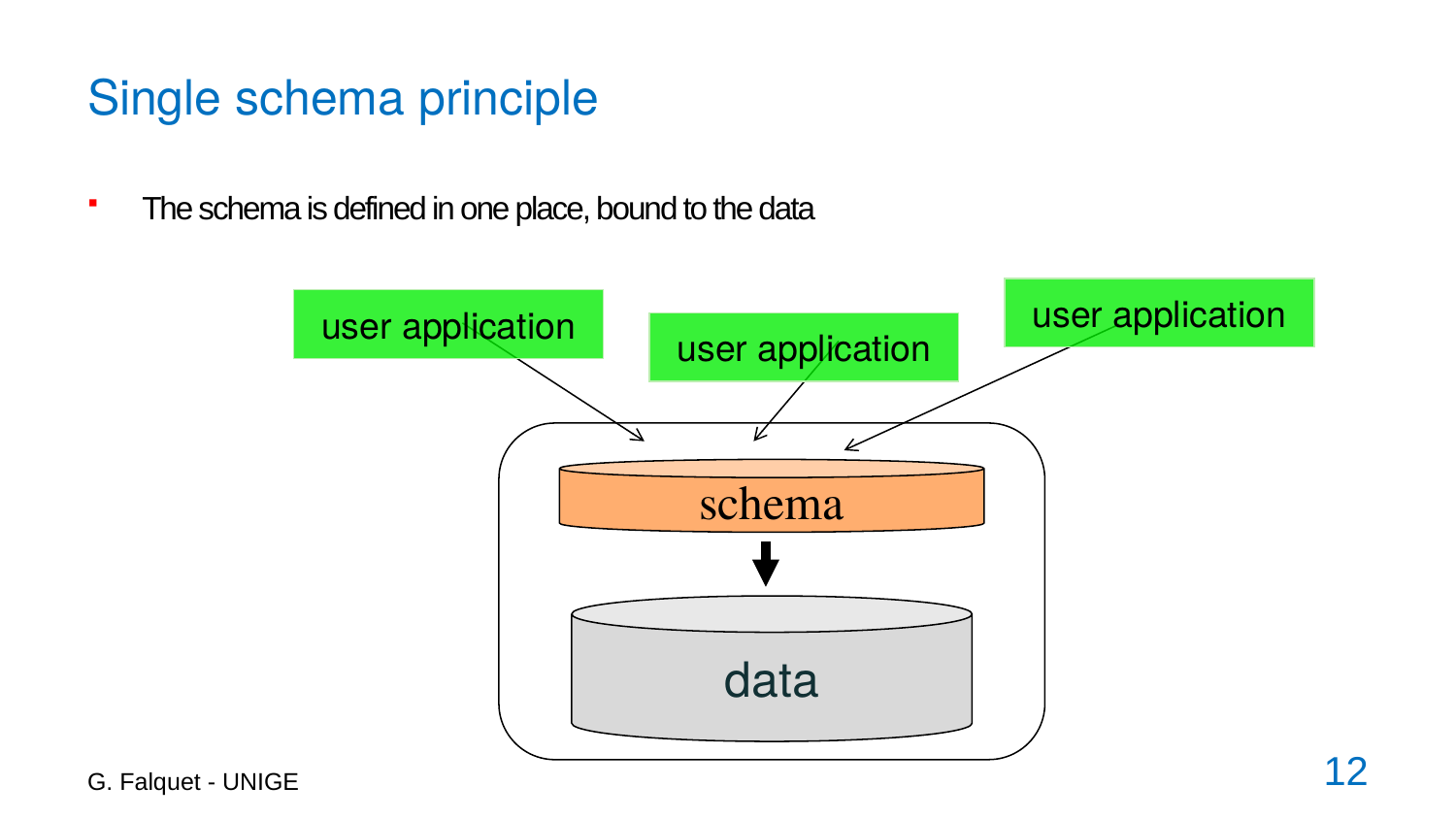

# Single schema principle
The schema is defined in one place, bound to the data
user application
user application
user application

schema

data
G. Falquet - UNIGE
12